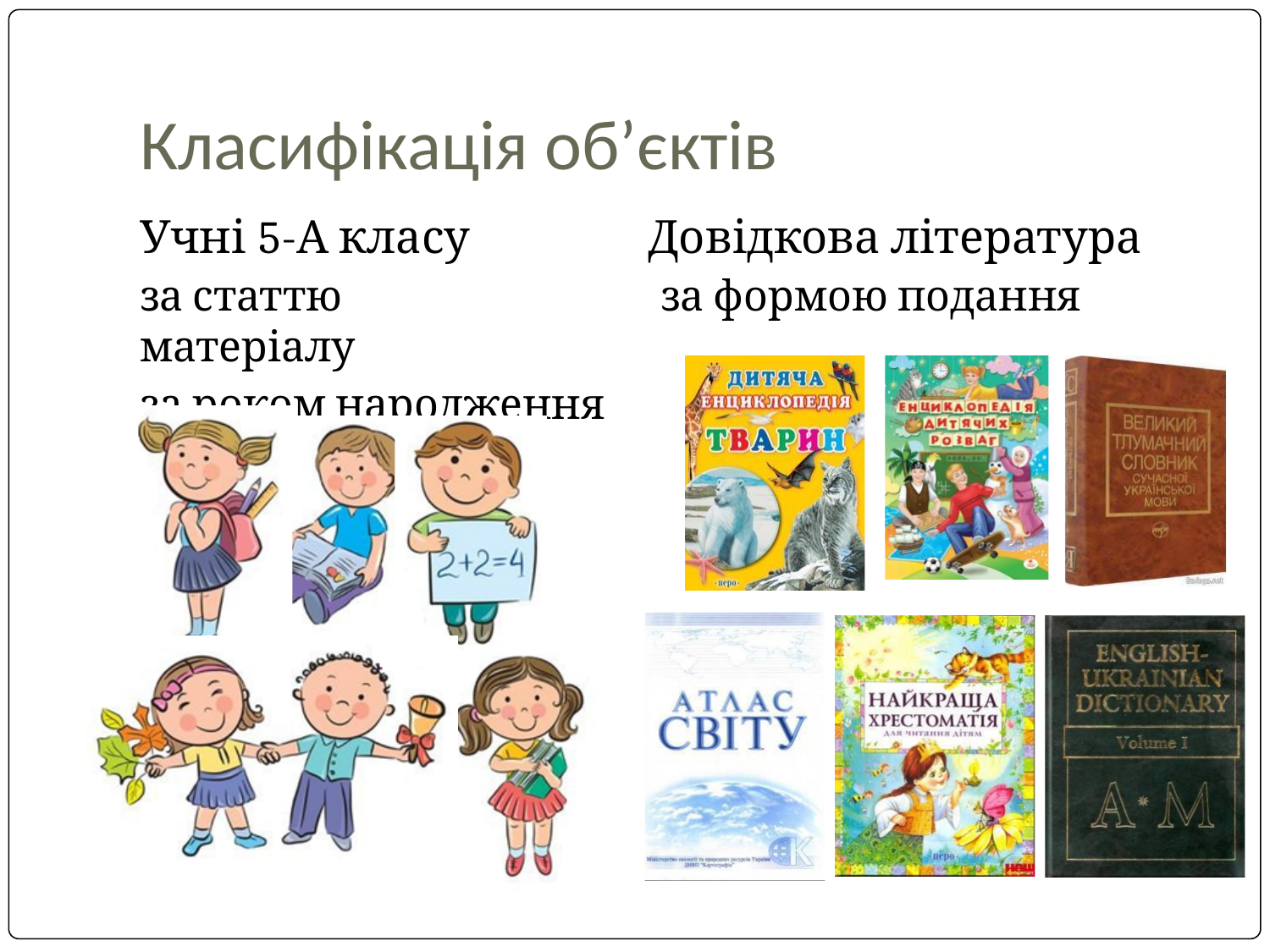

# Класифікація об’єктів
Учні 5-А класу		Довідкова література
за статтю		               за формою подання матеріалу
за роком народження